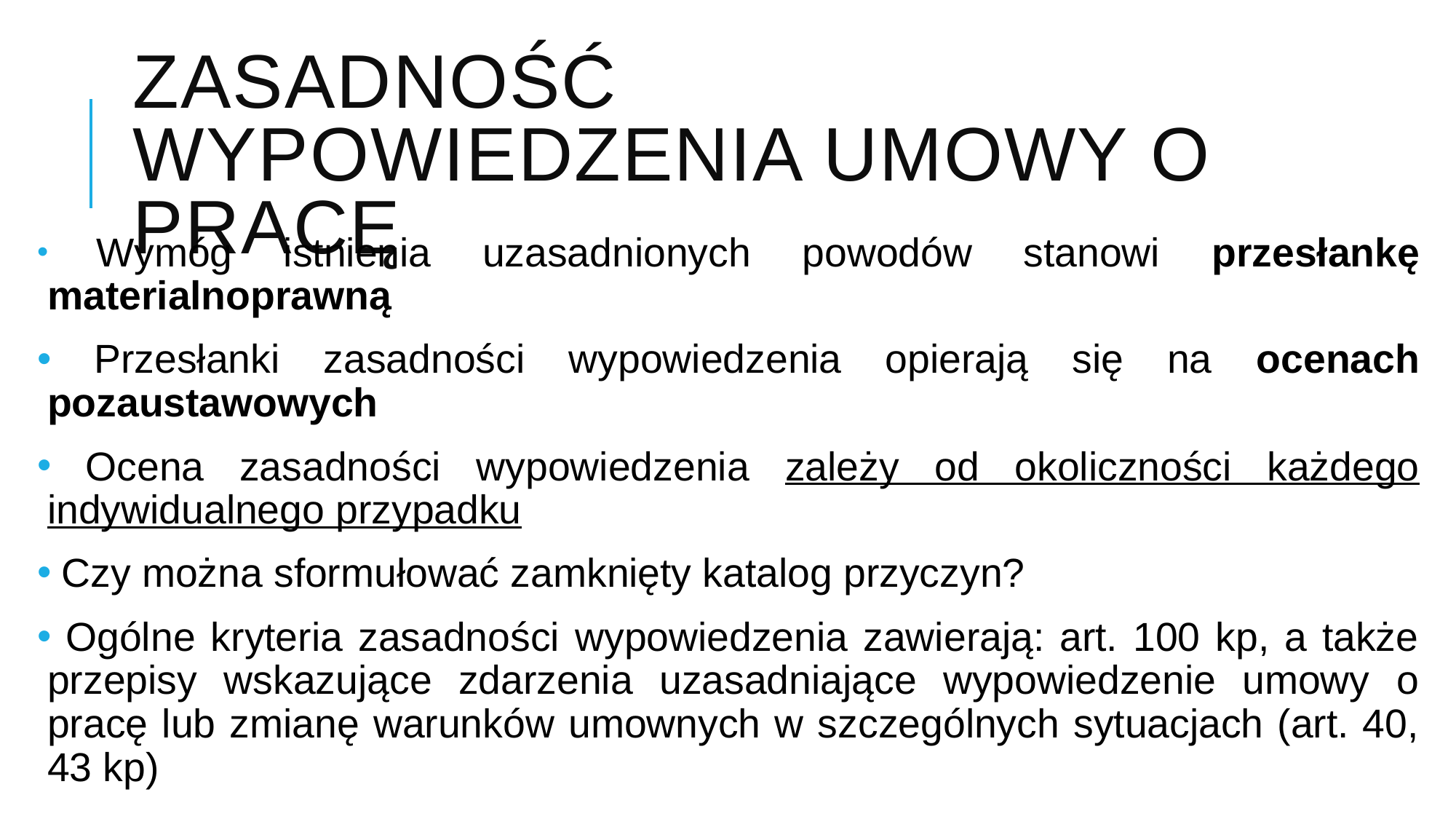

# Zasadność wypowiedzenia umowy o pracę
 Wymóg istnienia uzasadnionych powodów stanowi przesłankę materialnoprawną
 Przesłanki zasadności wypowiedzenia opierają się na ocenach pozaustawowych
 Ocena zasadności wypowiedzenia zależy od okoliczności każdego indywidualnego przypadku
 Czy można sformułować zamknięty katalog przyczyn?
 Ogólne kryteria zasadności wypowiedzenia zawierają: art. 100 kp, a także przepisy wskazujące zdarzenia uzasadniające wypowiedzenie umowy o pracę lub zmianę warunków umownych w szczególnych sytuacjach (art. 40, 43 kp)